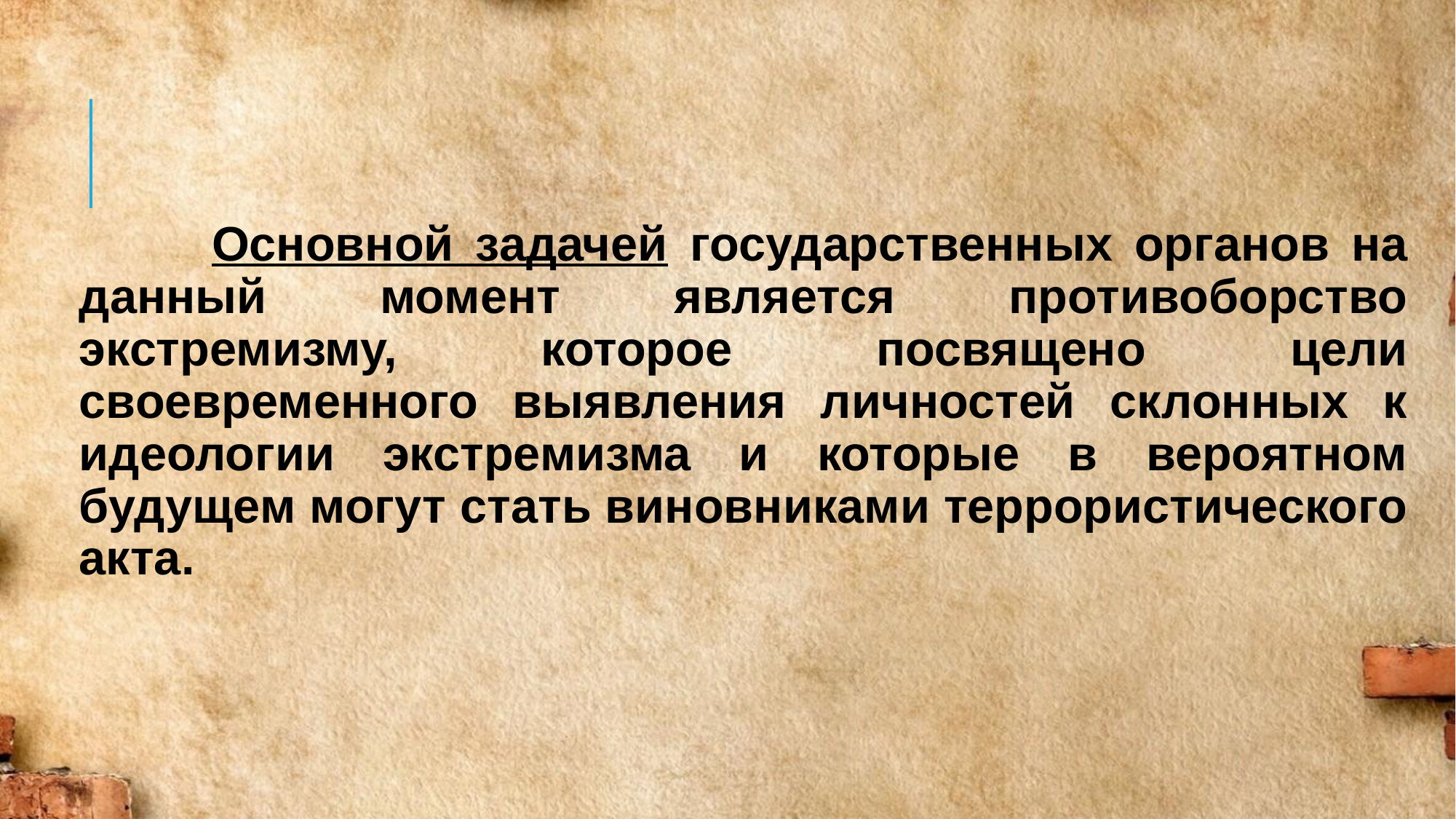

Основной задачей государственных органов на данный момент является противоборство экстремизму, которое посвящено цели своевременного выявления личностей склонных к идеологии экстремизма и которые в вероятном будущем могут стать виновниками террористического акта.